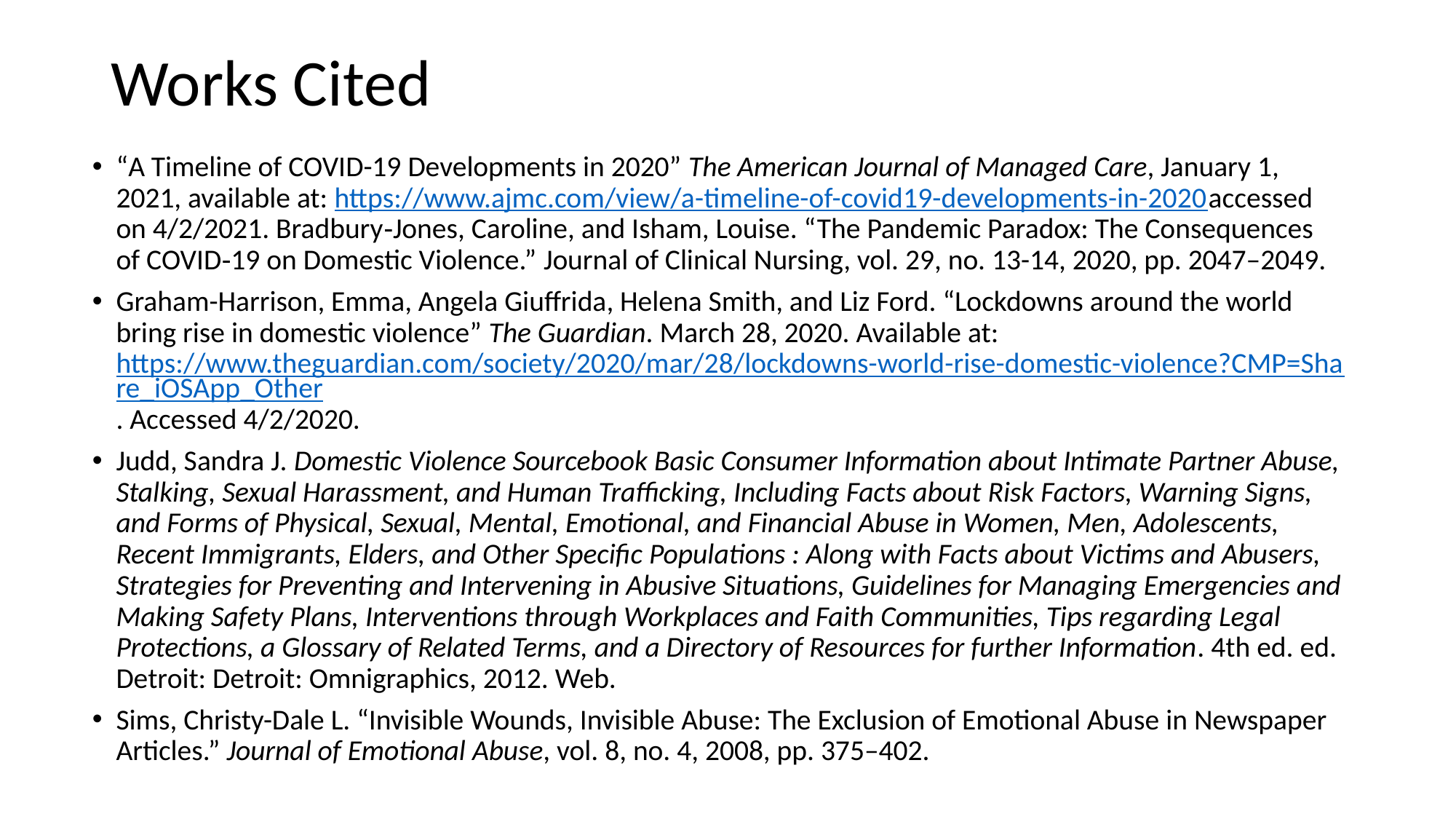

# Works Cited
“A Timeline of COVID-19 Developments in 2020” The American Journal of Managed Care, January 1, 2021, available at: https://www.ajmc.com/view/a-timeline-of-covid19-developments-in-2020 accessed on 4/2/2021. Bradbury‐Jones, Caroline, and Isham, Louise. “The Pandemic Paradox: The Consequences of COVID‐19 on Domestic Violence.” Journal of Clinical Nursing, vol. 29, no. 13-14, 2020, pp. 2047–2049.
Graham-Harrison, Emma, Angela Giuffrida, Helena Smith, and Liz Ford. “Lockdowns around the world bring rise in domestic violence” The Guardian. March 28, 2020. Available at: https://www.theguardian.com/society/2020/mar/28/lockdowns-world-rise-domestic-violence?CMP=Share_iOSApp_Other. Accessed 4/2/2020.
Judd, Sandra J. Domestic Violence Sourcebook Basic Consumer Information about Intimate Partner Abuse, Stalking, Sexual Harassment, and Human Trafficking, Including Facts about Risk Factors, Warning Signs, and Forms of Physical, Sexual, Mental, Emotional, and Financial Abuse in Women, Men, Adolescents, Recent Immigrants, Elders, and Other Specific Populations : Along with Facts about Victims and Abusers, Strategies for Preventing and Intervening in Abusive Situations, Guidelines for Managing Emergencies and Making Safety Plans, Interventions through Workplaces and Faith Communities, Tips regarding Legal Protections, a Glossary of Related Terms, and a Directory of Resources for further Information. 4th ed. ed. Detroit: Detroit: Omnigraphics, 2012. Web.
Sims, Christy-Dale L. “Invisible Wounds, Invisible Abuse: The Exclusion of Emotional Abuse in Newspaper Articles.” Journal of Emotional Abuse, vol. 8, no. 4, 2008, pp. 375–402.